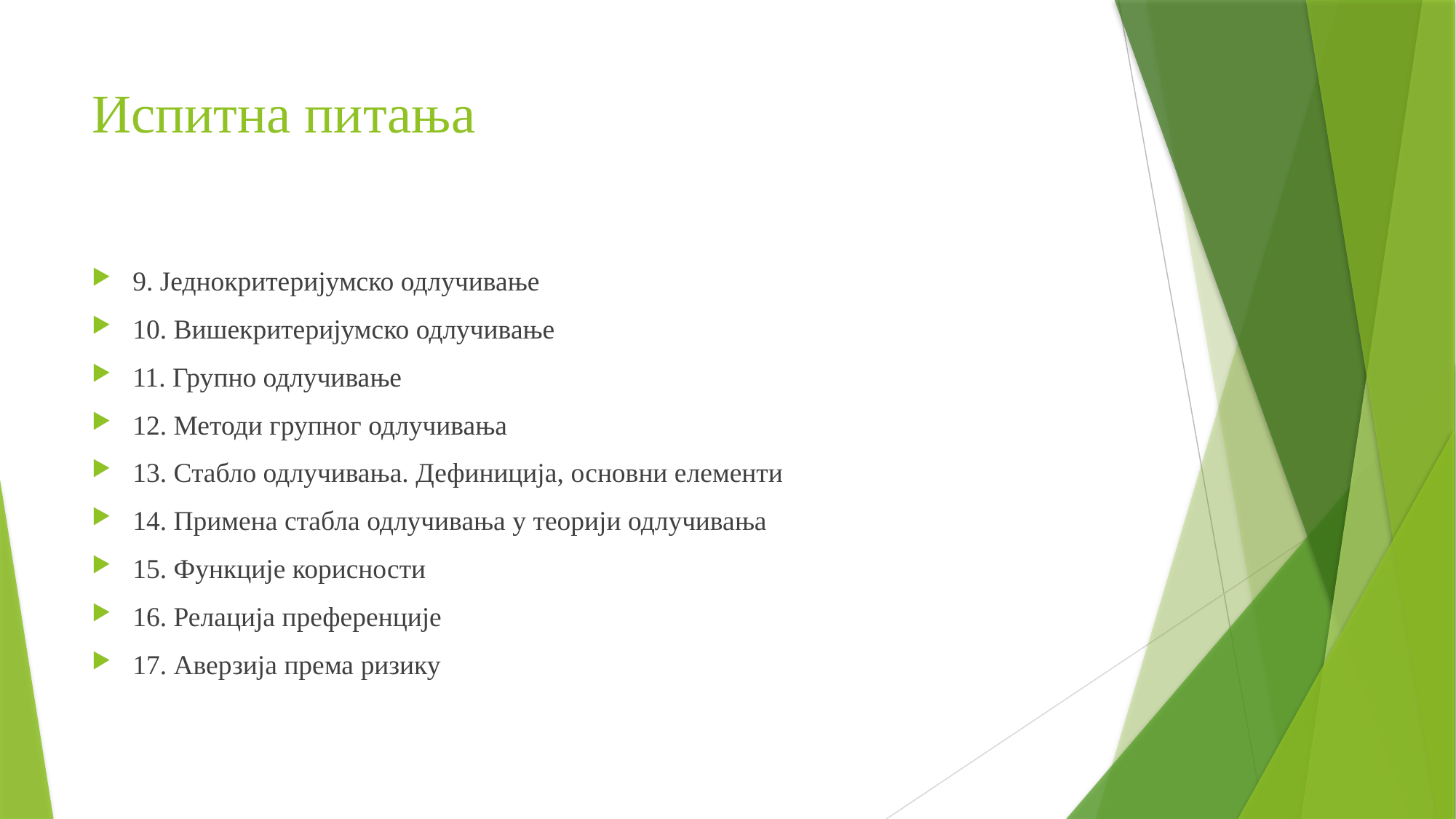

# Испитна питања
9. Једнокритеријумско одлучивање
10. Вишекритеријумско одлучивање
11. Групно одлучивање
12. Методи групног одлучивања
13. Стабло одлучивања. Дефиниција, основни елементи
14. Примена стабла одлучивања у теорији одлучивања
15. Функције корисности
16. Релација преференције
17. Аверзија према ризику